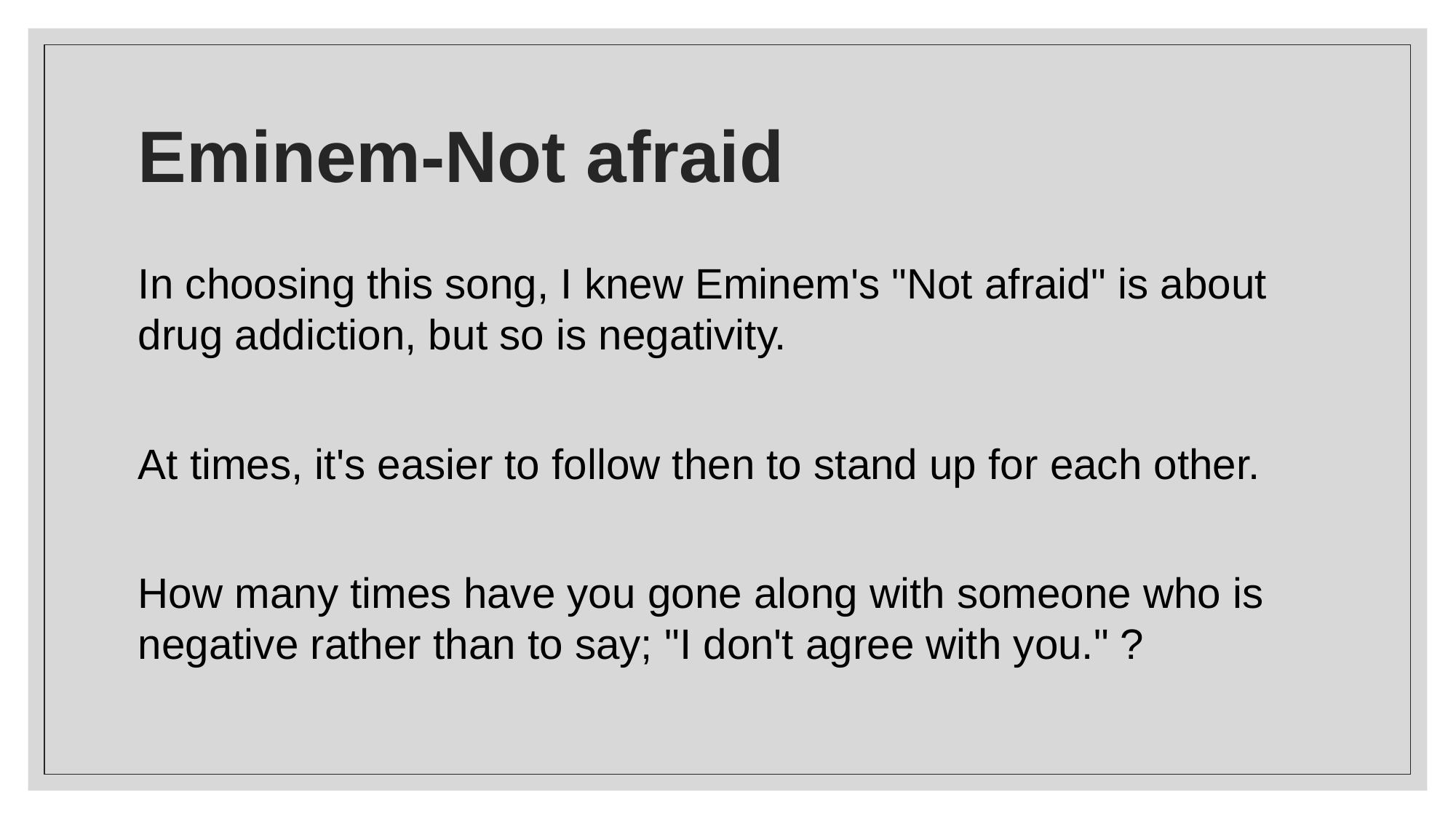

# Eminem-Not afraid
In choosing this song, I knew Eminem's "Not afraid" is about drug addiction, but so is negativity.

At times, it's easier to follow then to stand up for each other.

How many times have you gone along with someone who is negative rather than to say; "I don't agree with you." ?